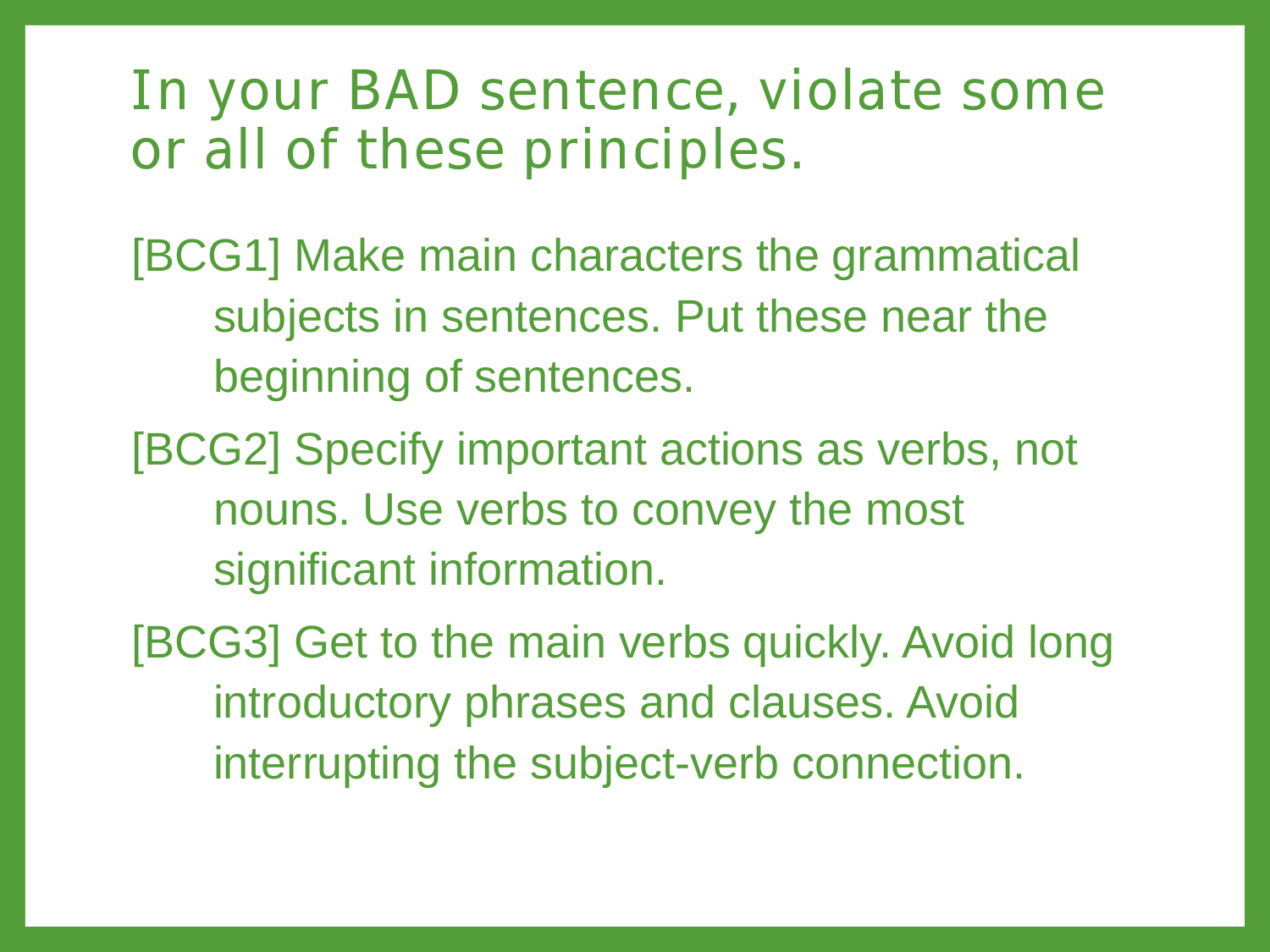

# In your BAD sentence, violate some or all of these principles.
[BCG1] Make main characters the grammatical subjects in sentences. Put these near the beginning of sentences.
[BCG2] Specify important actions as verbs, not nouns. Use verbs to convey the most significant information.
[BCG3] Get to the main verbs quickly. Avoid long introductory phrases and clauses. Avoid interrupting the subject-verb connection.